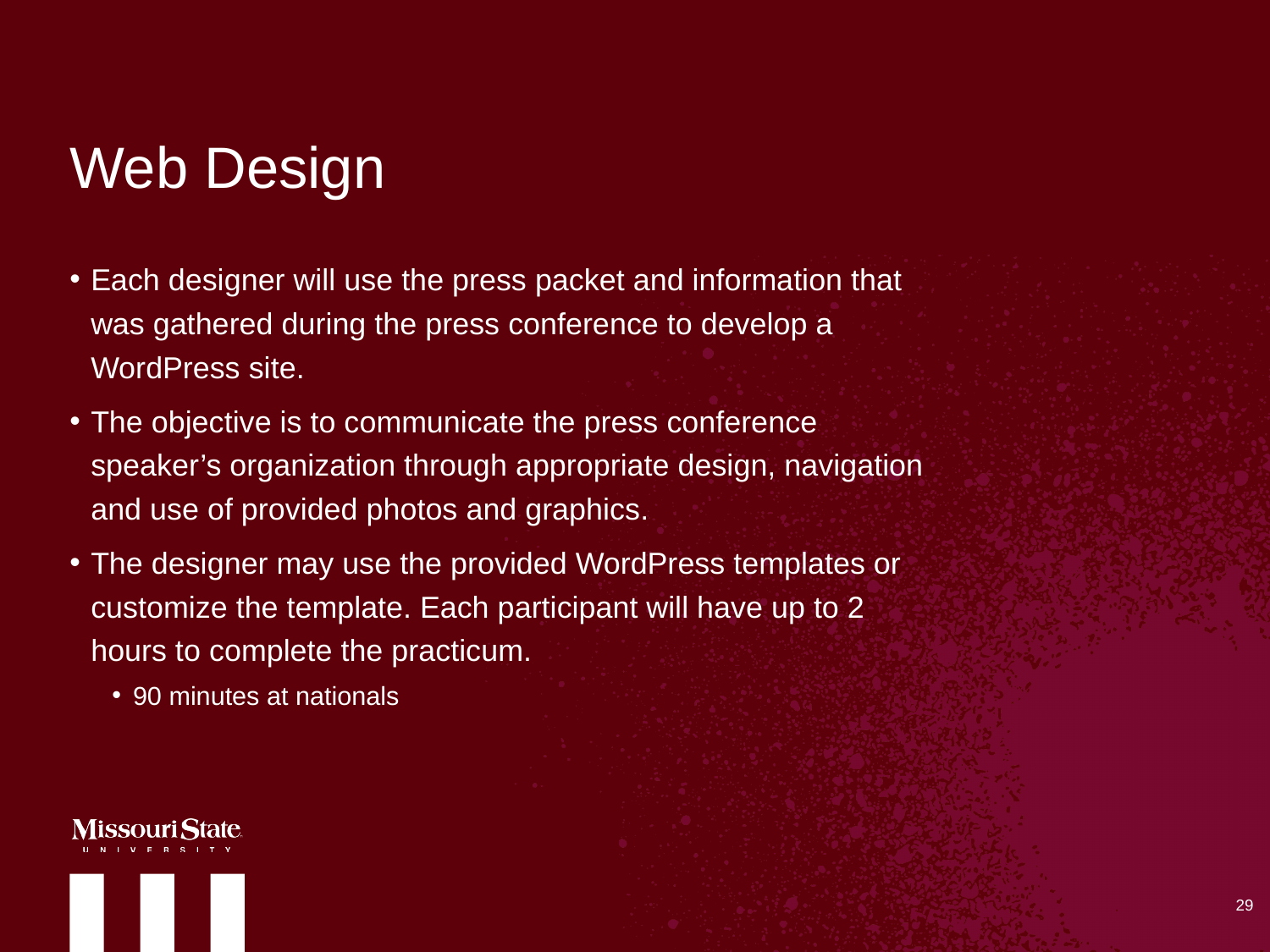

# Web Design
Each designer will use the press packet and information that was gathered during the press conference to develop a WordPress site.
The objective is to communicate the press conference speaker’s organization through appropriate design, navigation and use of provided photos and graphics.
The designer may use the provided WordPress templates or customize the template. Each participant will have up to 2 hours to complete the practicum.
90 minutes at nationals

29